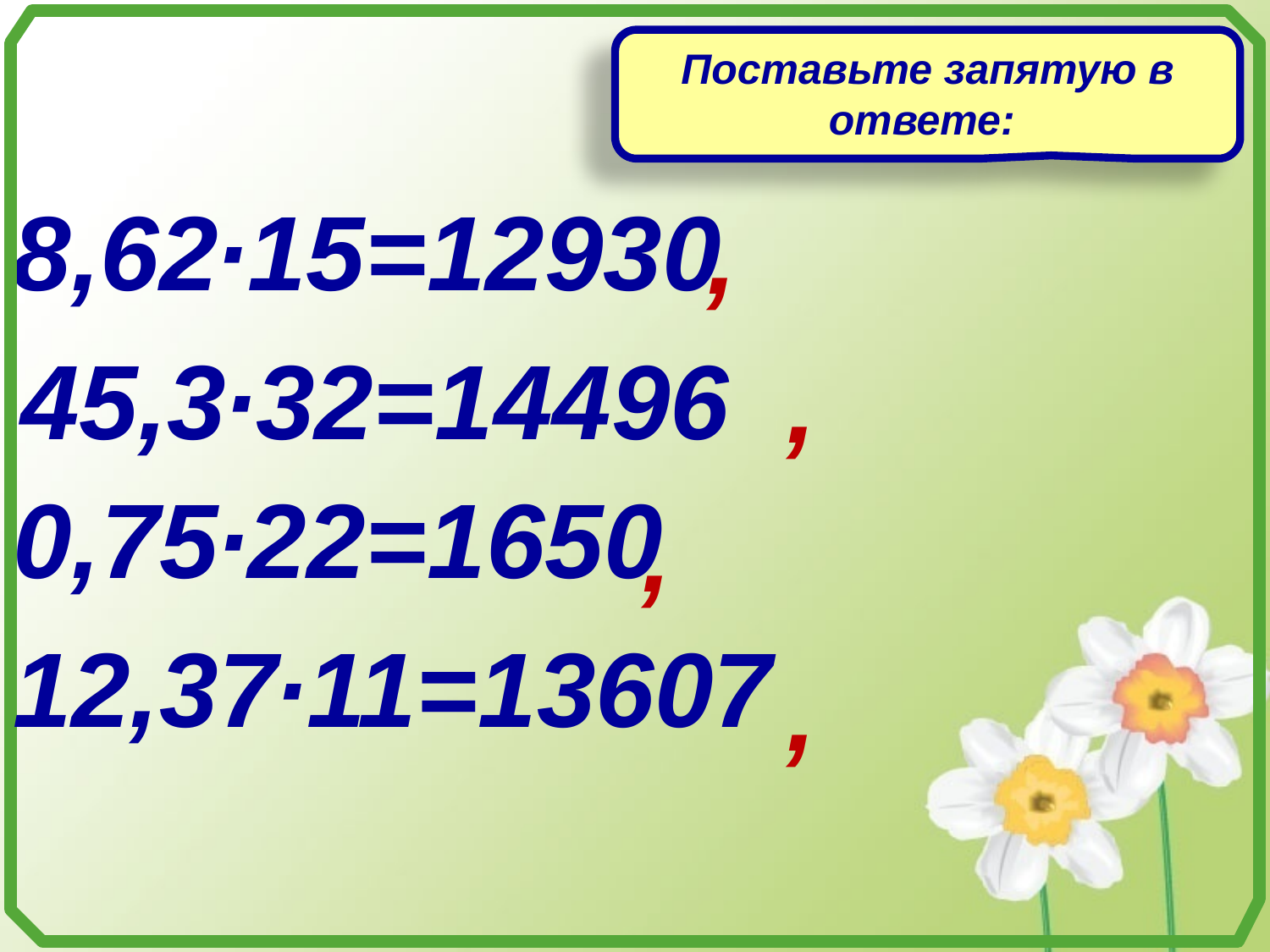

Поставьте запятую в ответе:
8,62∙15=12930
,
45,3∙32=14496
,
0,75∙22=1650
,
12,37∙11=13607
,